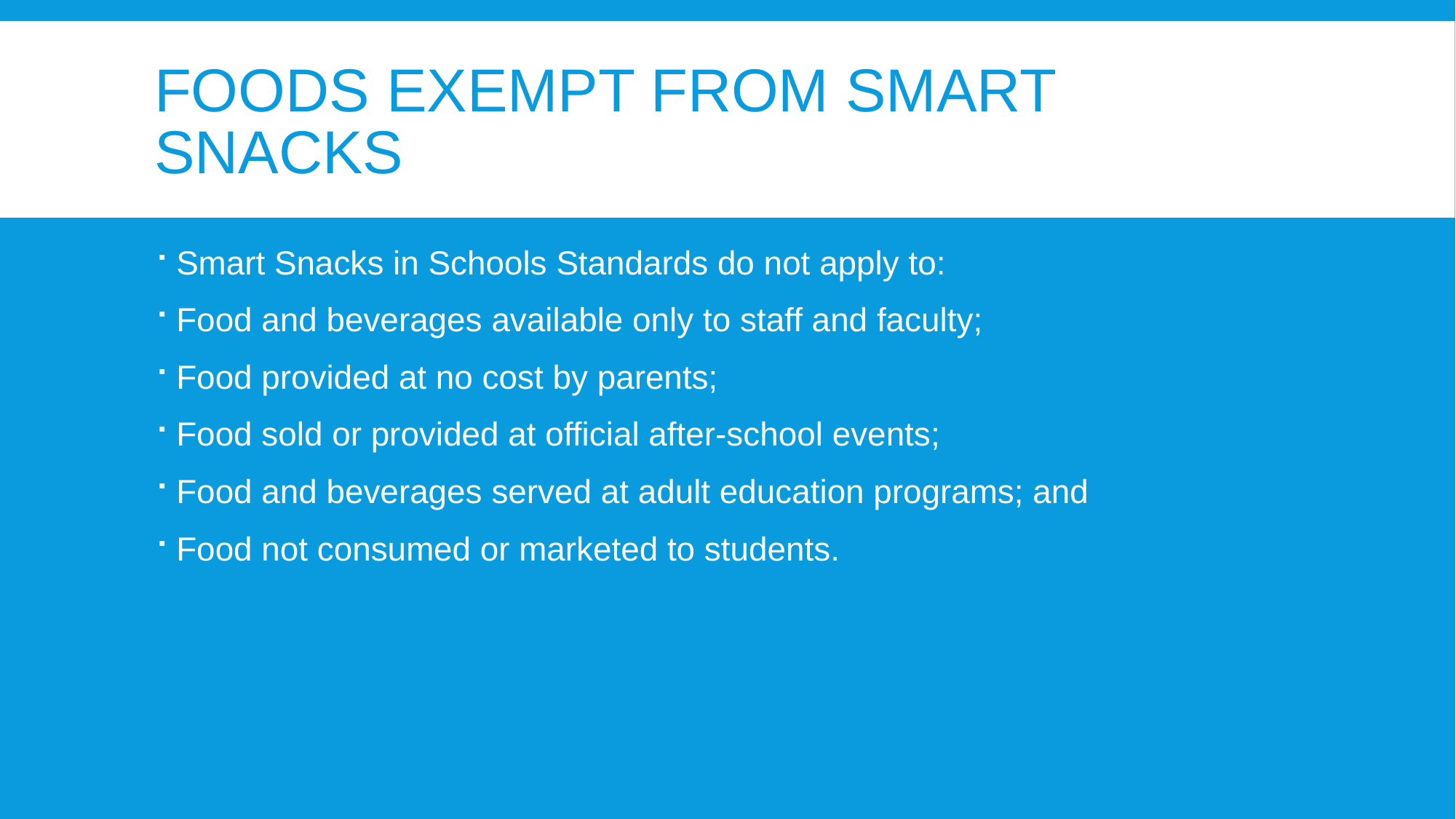

# Foods exempt from smart snacks
Smart Snacks in Schools Standards do not apply to:
Food and beverages available only to staff and faculty;
Food provided at no cost by parents;
Food sold or provided at official after-school events;
Food and beverages served at adult education programs; and
Food not consumed or marketed to students.